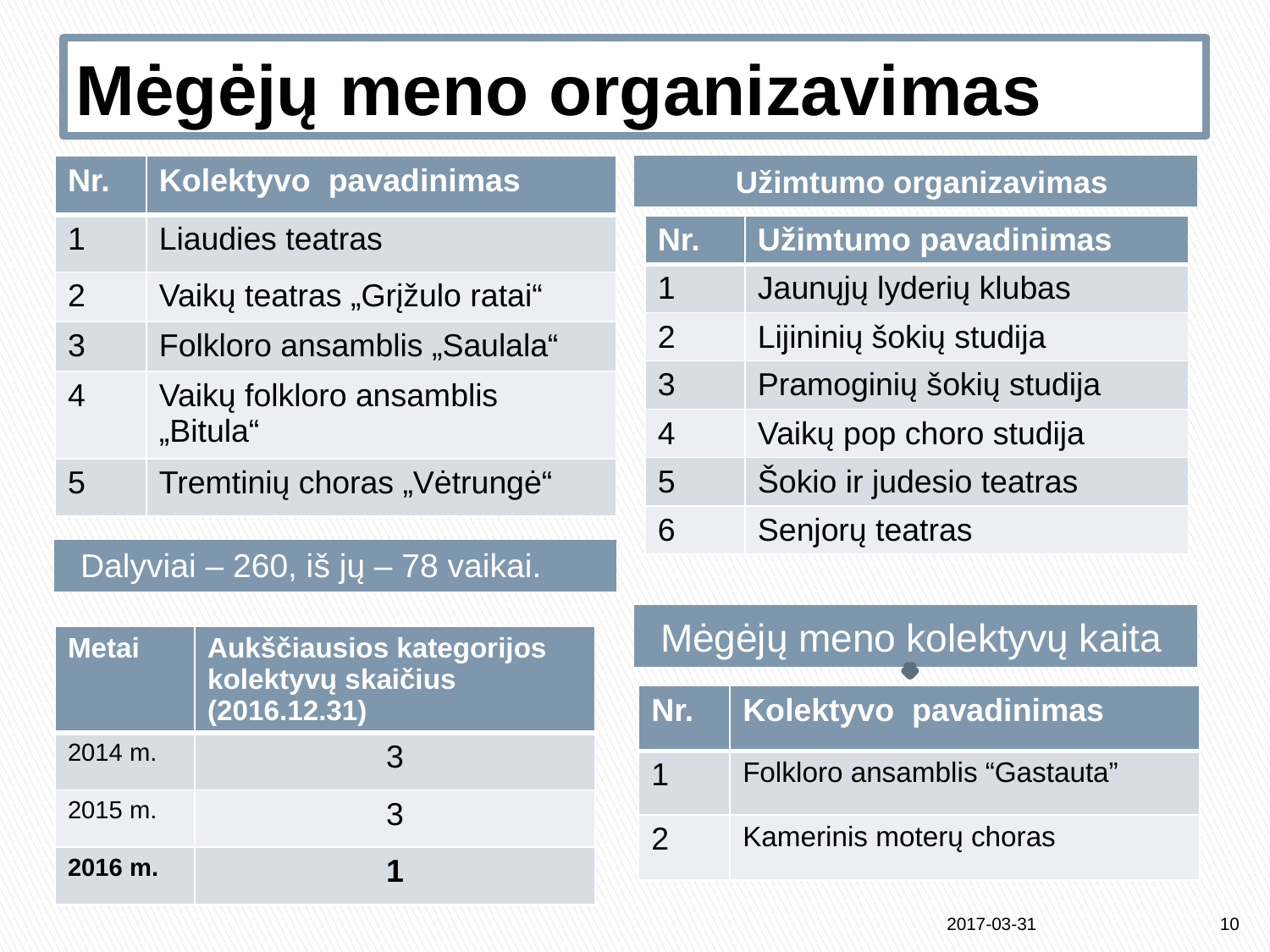

# Mėgėjų meno organizavimas
| Nr. | Kolektyvo pavadinimas |
| --- | --- |
| 1 | Liaudies teatras |
| 2 | Vaikų teatras „Grįžulo ratai“ |
| 3 | Folkloro ansamblis „Saulala“ |
| 4 | Vaikų folkloro ansamblis „Bitula“ |
| 5 | Tremtinių choras „Vėtrungė“ |
Užimtumo organizavimas
| Nr. | Užimtumo pavadinimas |
| --- | --- |
| 1 | Jaunųjų lyderių klubas |
| 2 | Lijininių šokių studija |
| 3 | Pramoginių šokių studija |
| 4 | Vaikų pop choro studija |
| 5 | Šokio ir judesio teatras |
| 6 | Senjorų teatras |
Dalyviai – 260, iš jų – 78 vaikai.
Mėgėjų meno kolektyvų kaita
| Metai | Aukščiausios kategorijos kolektyvų skaičius (2016.12.31) |
| --- | --- |
| 2014 m. | 3 |
| 2015 m. | 3 |
| 2016 m. | 1 |

| Nr. | Kolektyvo pavadinimas |
| --- | --- |
| 1 | Folkloro ansamblis “Gastauta” |
| 2 | Kamerinis moterų choras |

2017-03-31
10